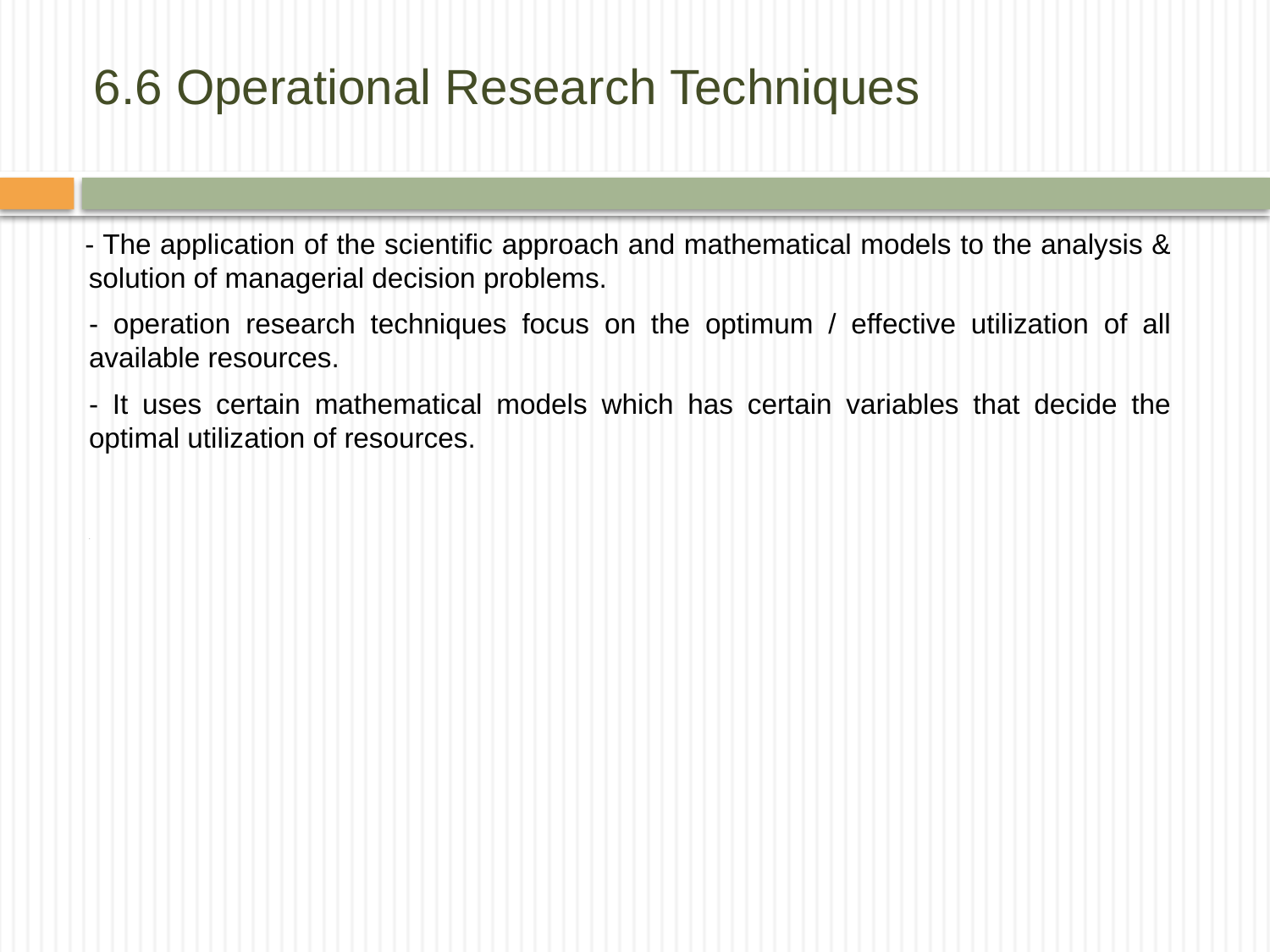

# 6.6 Operational Research Techniques

- The application of the scientific approach and mathematical models to the analysis & solution of managerial decision problems.
	- operation research techniques focus on the optimum / effective utilization of all available resources.
	- It uses certain mathematical models which has certain variables that decide the optimal utilization of resources.

	-